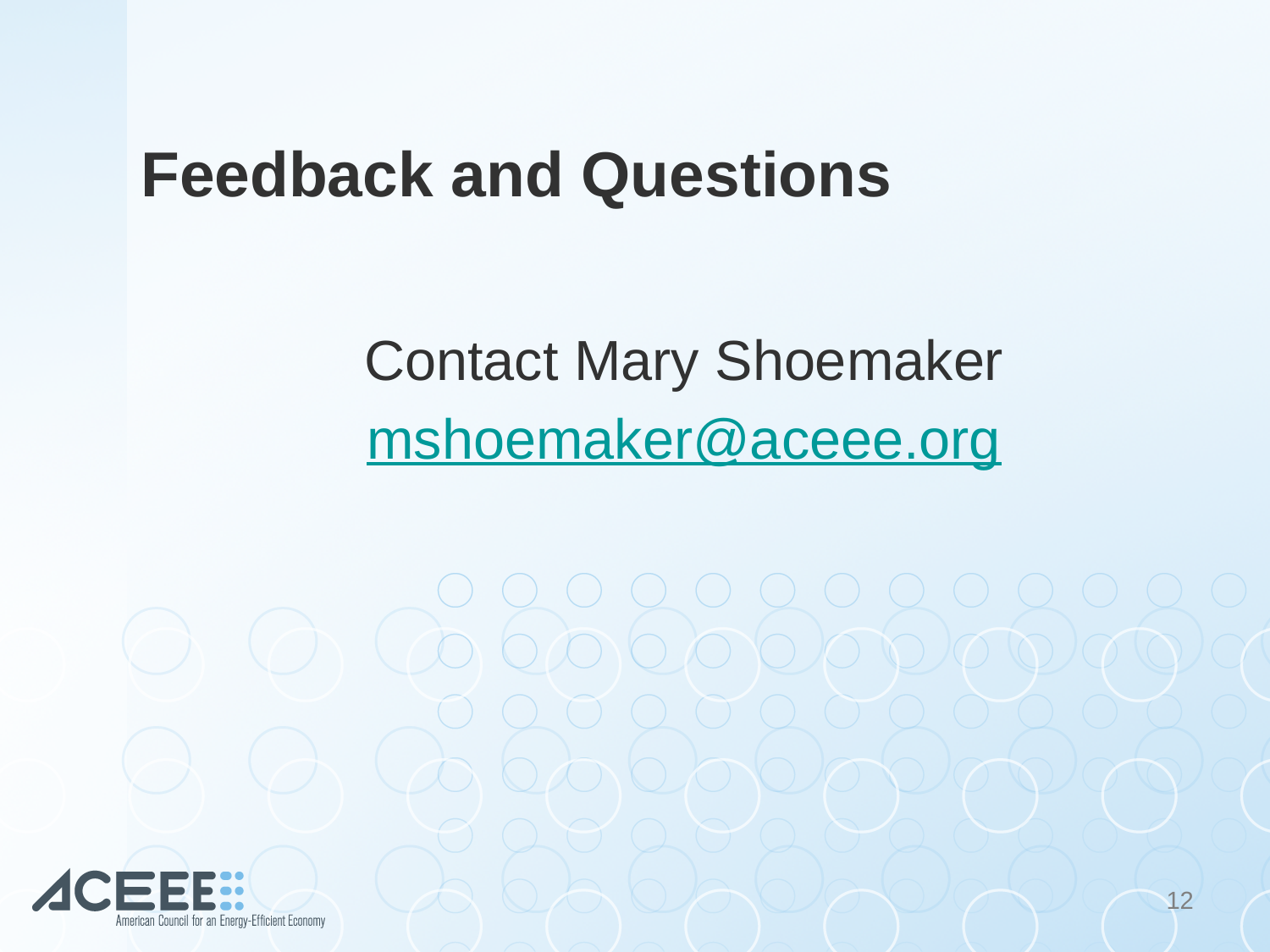

# Feedback and Questions
Contact Mary Shoemaker
mshoemaker@aceee.org

12